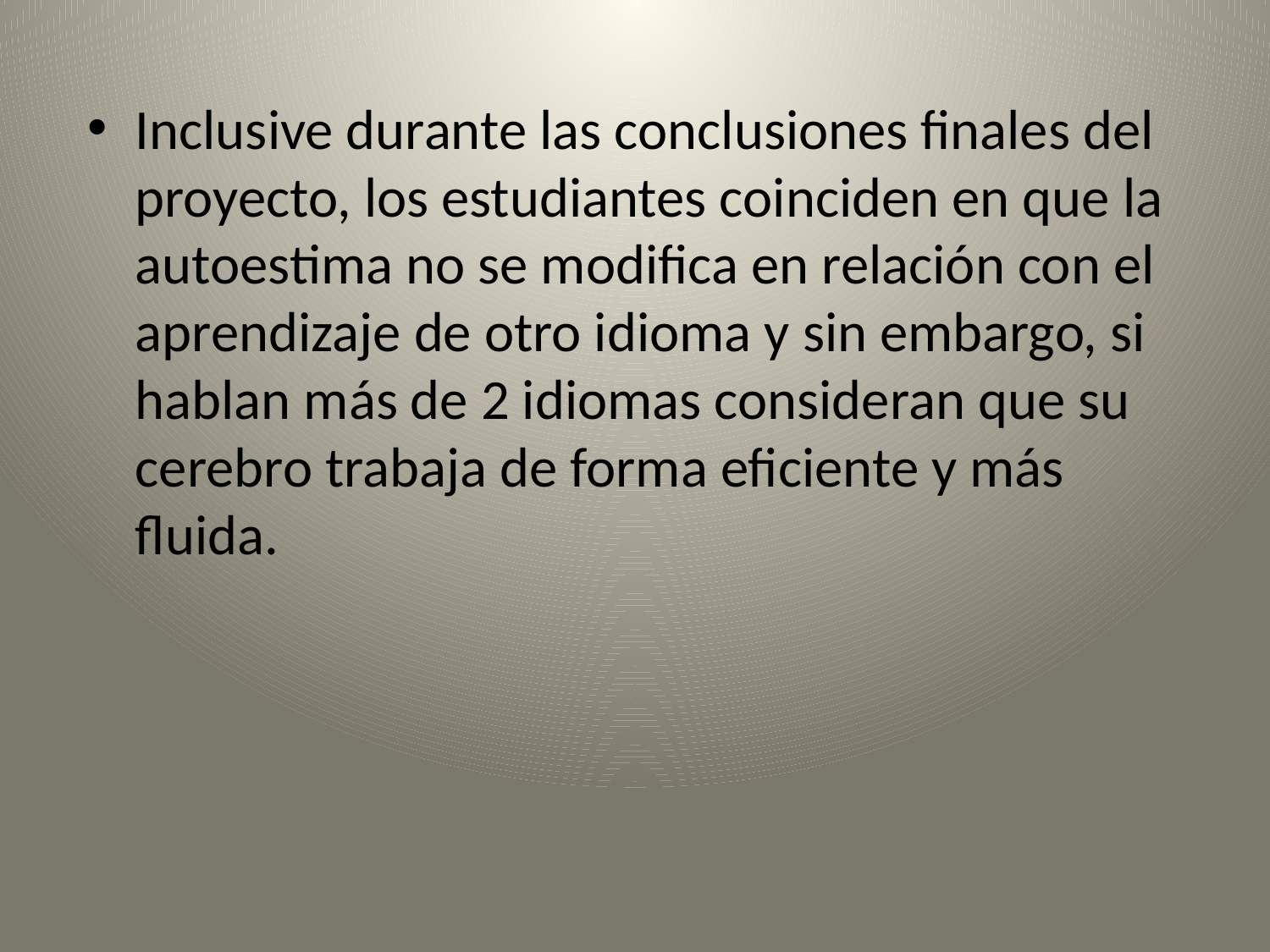

Inclusive durante las conclusiones finales del proyecto, los estudiantes coinciden en que la autoestima no se modifica en relación con el aprendizaje de otro idioma y sin embargo, si hablan más de 2 idiomas consideran que su cerebro trabaja de forma eficiente y más fluida.